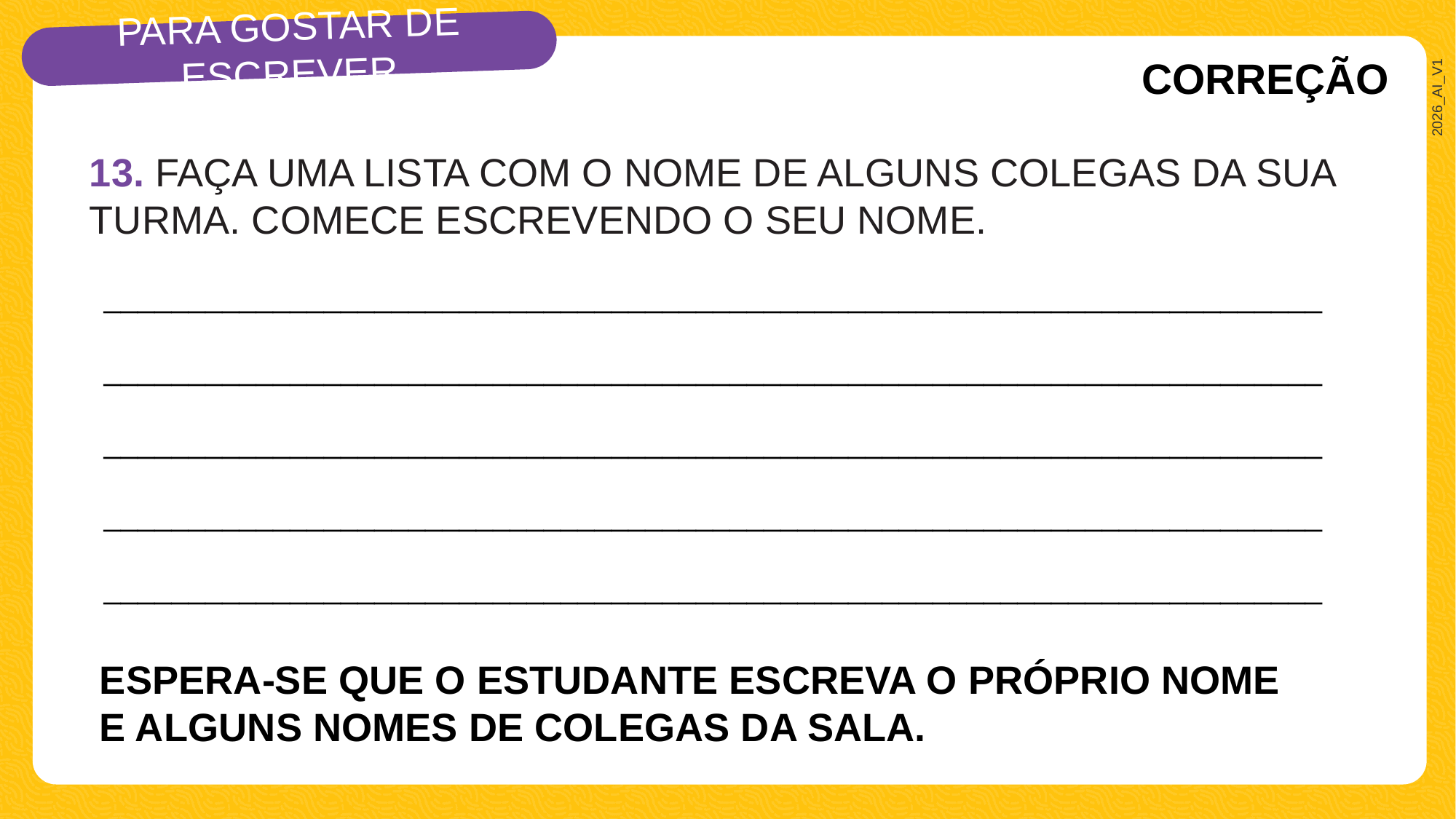

CORREÇÃO
13. FAÇA UMA LISTA COM O NOME DE ALGUNS COLEGAS DA SUA TURMA. COMECE ESCREVENDO O SEU NOME.
________________________________________________________________________

________________________________________________________________________

________________________________________________________________________

________________________________________________________________________

________________________________________________________________________
ESPERA-SE QUE O ESTUDANTE ESCREVA O PRÓPRIO NOME E ALGUNS NOMES DE COLEGAS DA SALA.